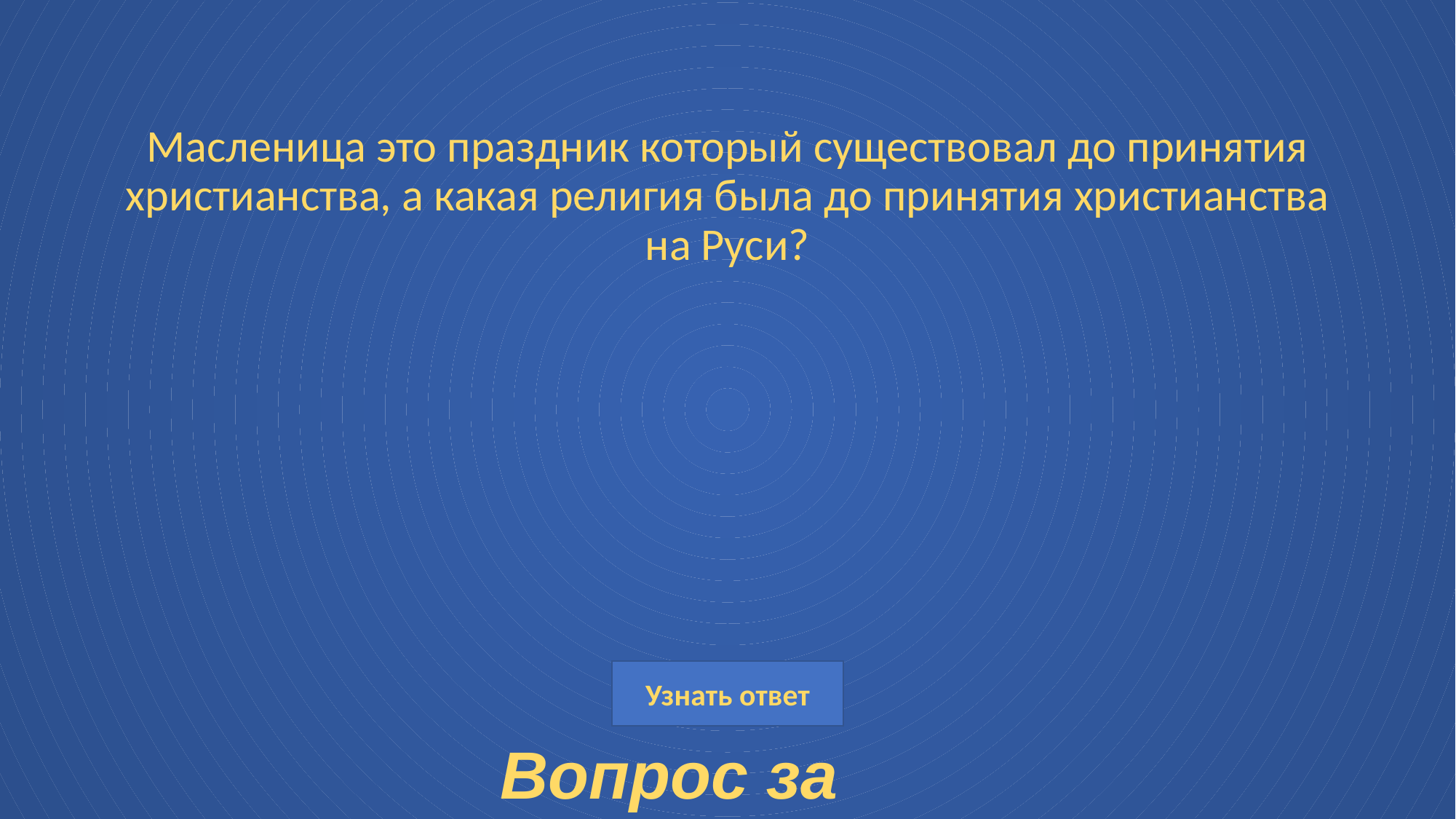

# Масленица это праздник который существовал до принятия христианства, а какая религия была до принятия христианства на Руси?
Вопрос за 600